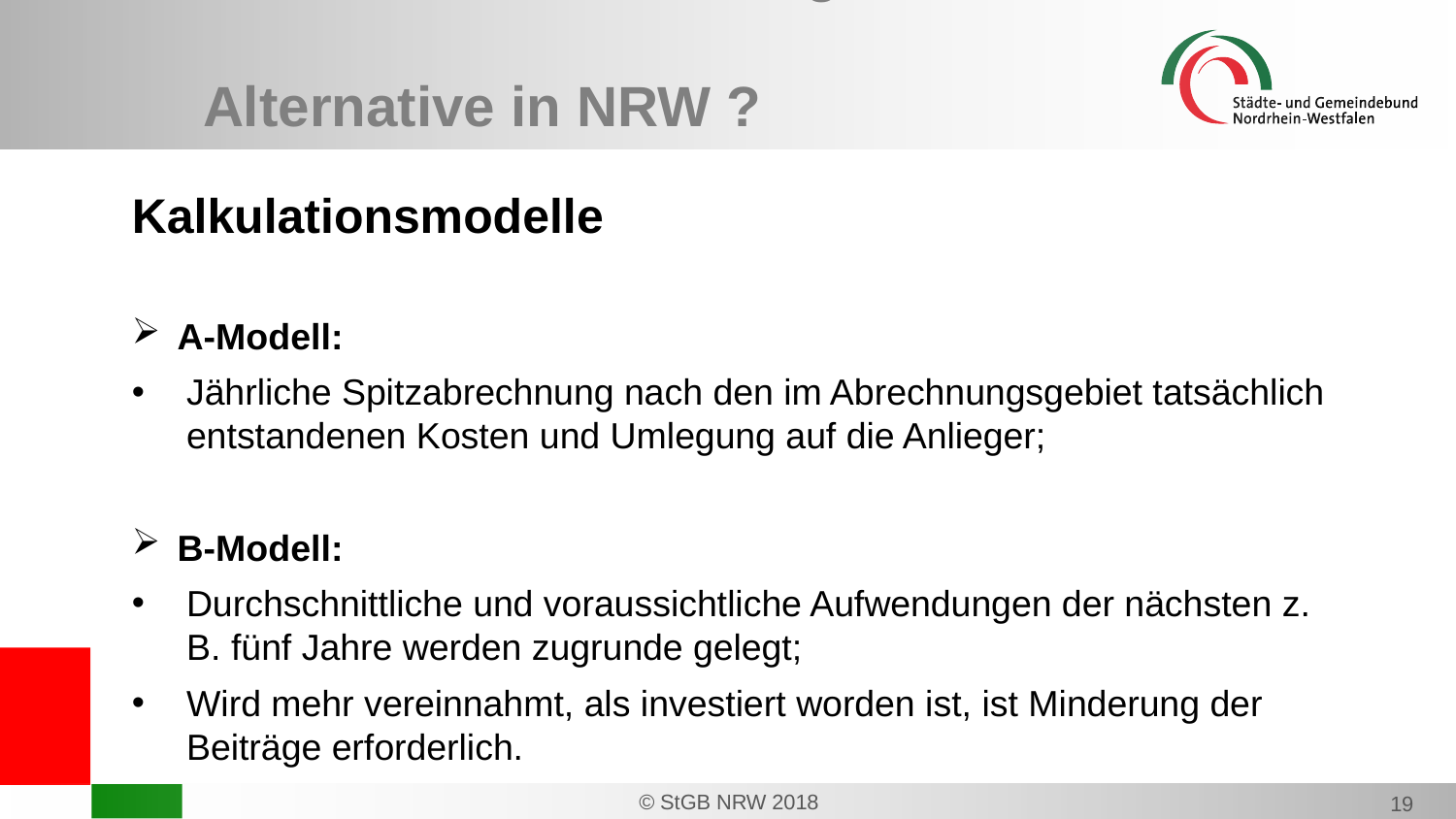

# II. Wiederkehrende Beiträge – eine Alternative in NRW ?
Kalkulationsmodelle
A-Modell:
Jährliche Spitzabrechnung nach den im Abrechnungsgebiet tatsächlich entstandenen Kosten und Umlegung auf die Anlieger;

B-Modell:
Durchschnittliche und voraussichtliche Aufwendungen der nächsten z. B. fünf Jahre werden zugrunde gelegt;
Wird mehr vereinnahmt, als investiert worden ist, ist Minderung der Beiträge erforderlich.